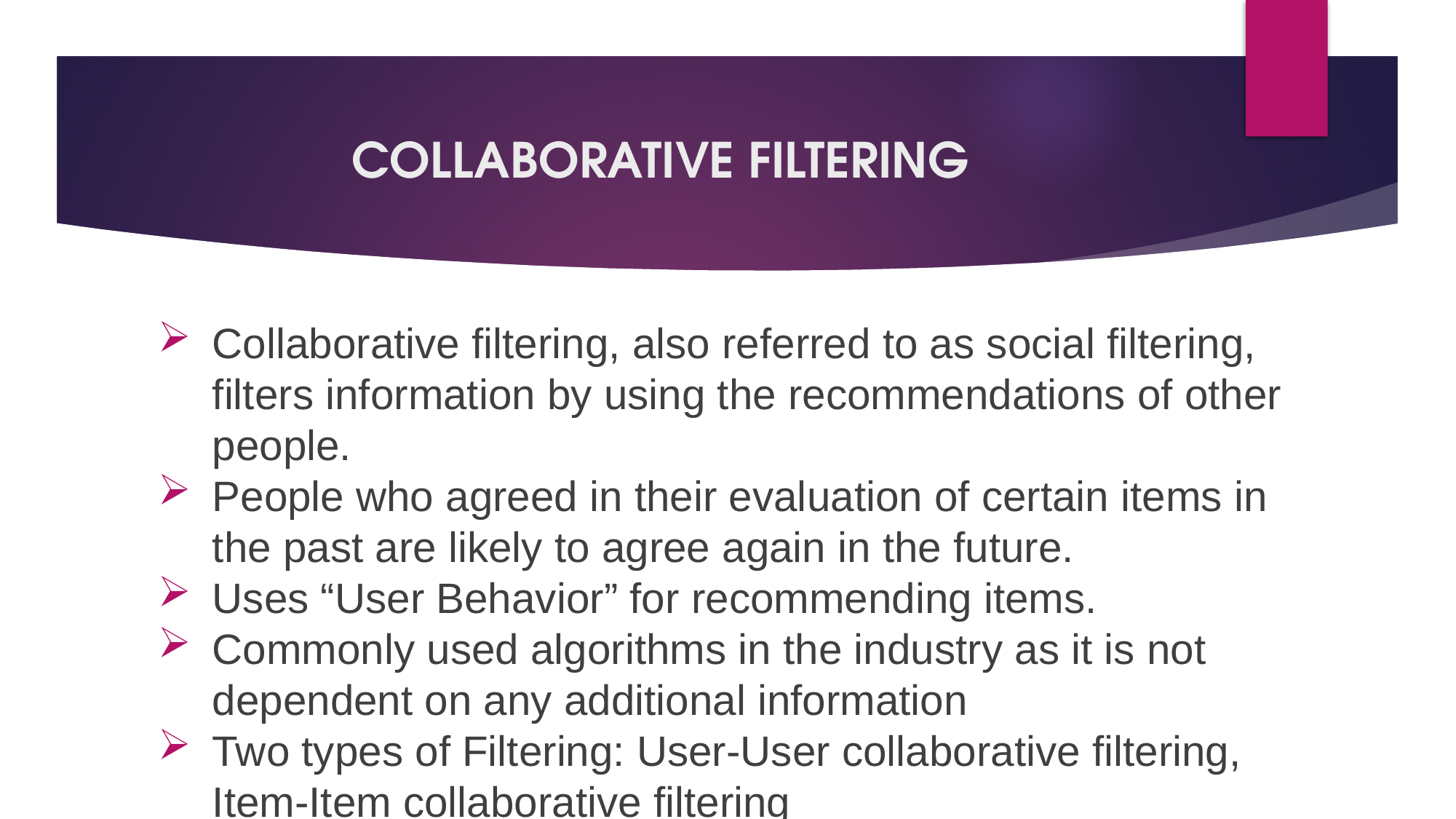

# COLLABORATIVE FILTERING
Collaborative filtering, also referred to as social filtering, filters information by using the recommendations of other people.
People who agreed in their evaluation of certain items in the past are likely to agree again in the future.
Uses “User Behavior” for recommending items.
Commonly used algorithms in the industry as it is not dependent on any additional information
Two types of Filtering: User-User collaborative filtering, Item-Item collaborative filtering